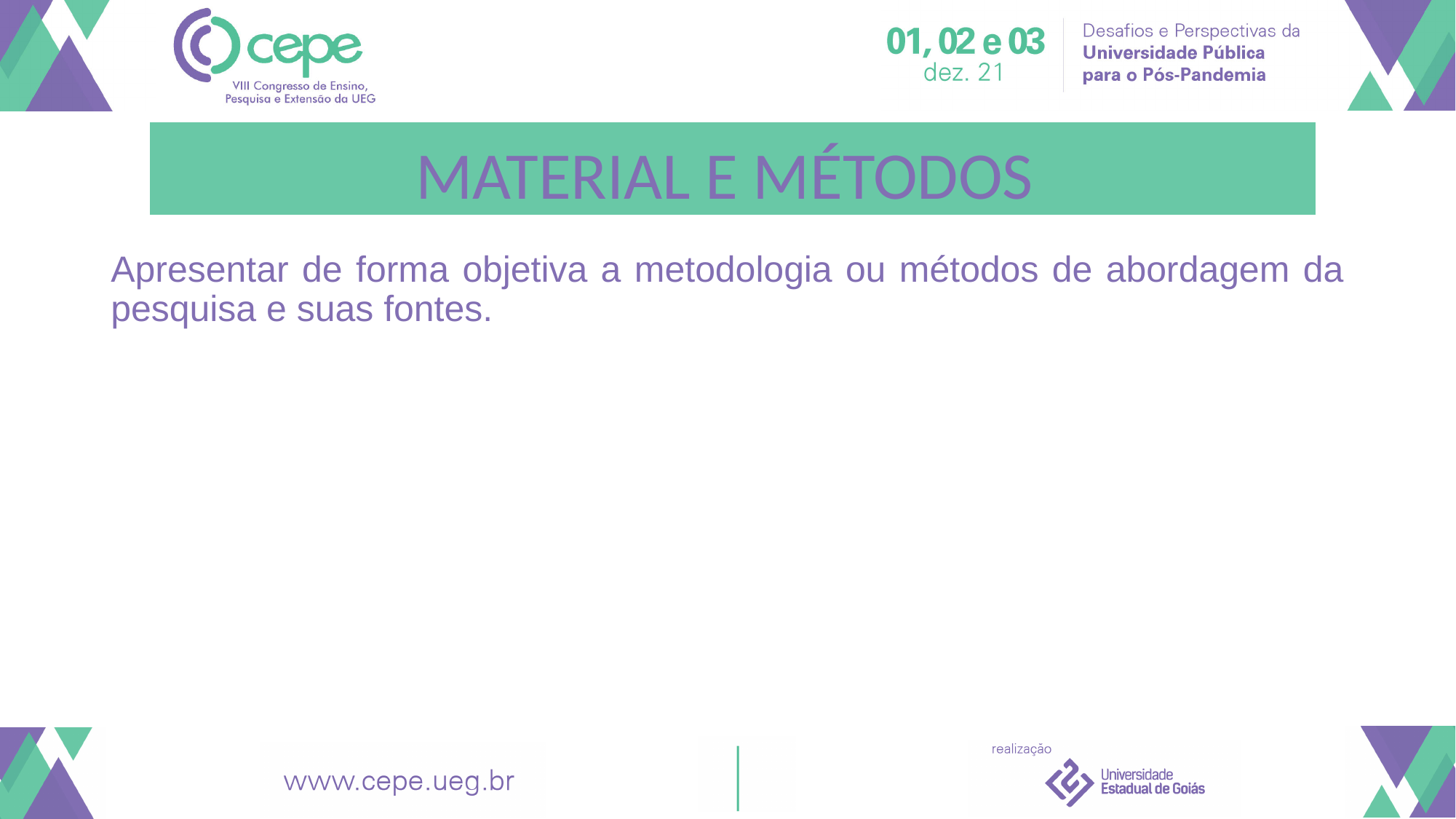

# MATERIAL E MÉTODOS
Apresentar de forma objetiva a metodologia ou métodos de abordagem da pesquisa e suas fontes.